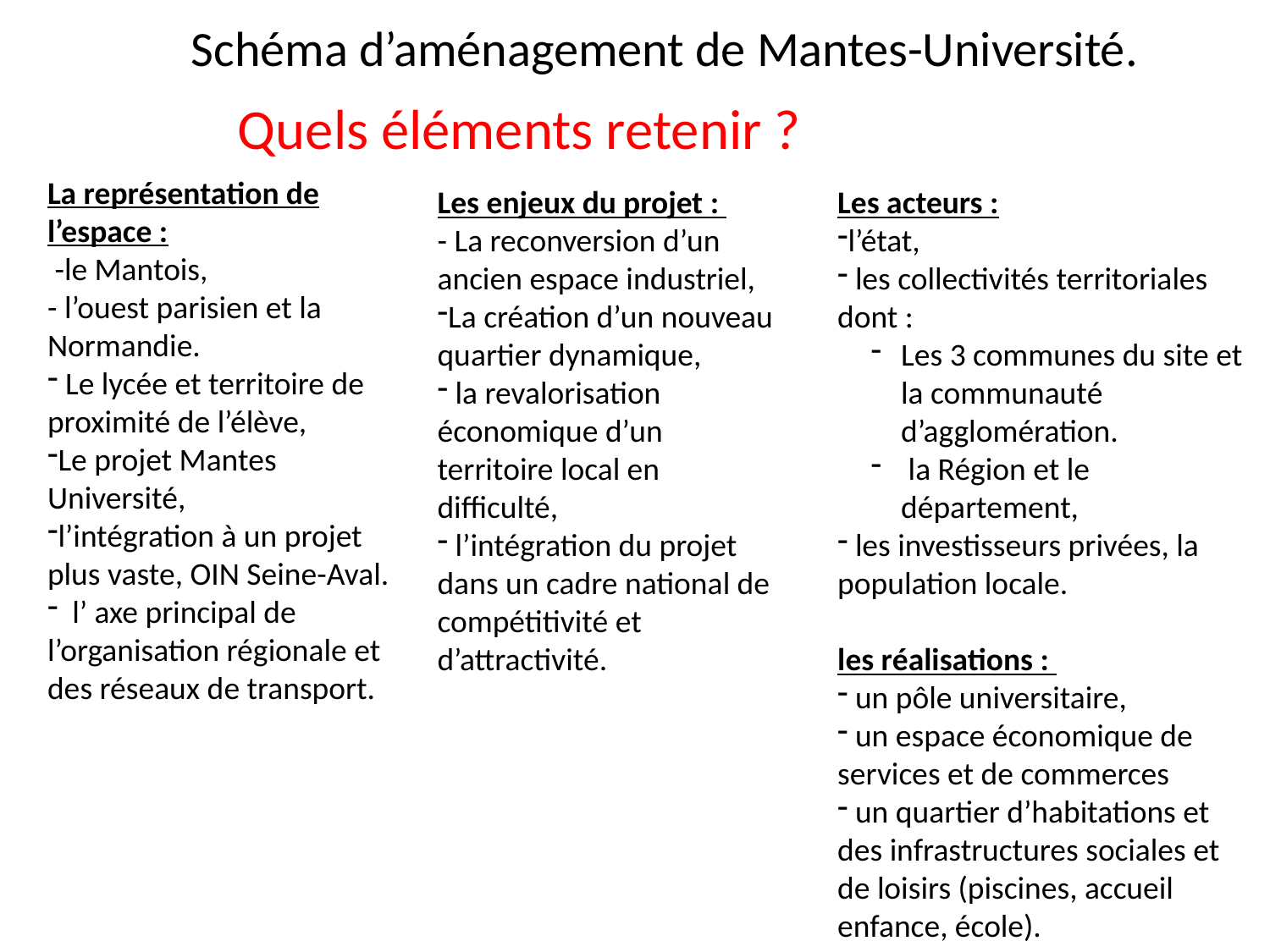

# Schéma d’aménagement de Mantes-Université.
Quels éléments retenir ?
La représentation de l’espace :
 -le Mantois,
- l’ouest parisien et la Normandie.
 Le lycée et territoire de proximité de l’élève,
Le projet Mantes Université,
l’intégration à un projet plus vaste, OIN Seine-Aval.
  l’ axe principal de l’organisation régionale et des réseaux de transport.
Les enjeux du projet :
- La reconversion d’un ancien espace industriel,
La création d’un nouveau quartier dynamique,
 la revalorisation économique d’un territoire local en difficulté,
 l’intégration du projet dans un cadre national de compétitivité et d’attractivité.
Les acteurs :
l’état,
 les collectivités territoriales dont :
Les 3 communes du site et la communauté d’agglomération.
 la Région et le département,
 les investisseurs privées, la population locale.

les réalisations :
 un pôle universitaire,
 un espace économique de services et de commerces
 un quartier d’habitations et des infrastructures sociales et de loisirs (piscines, accueil enfance, école).